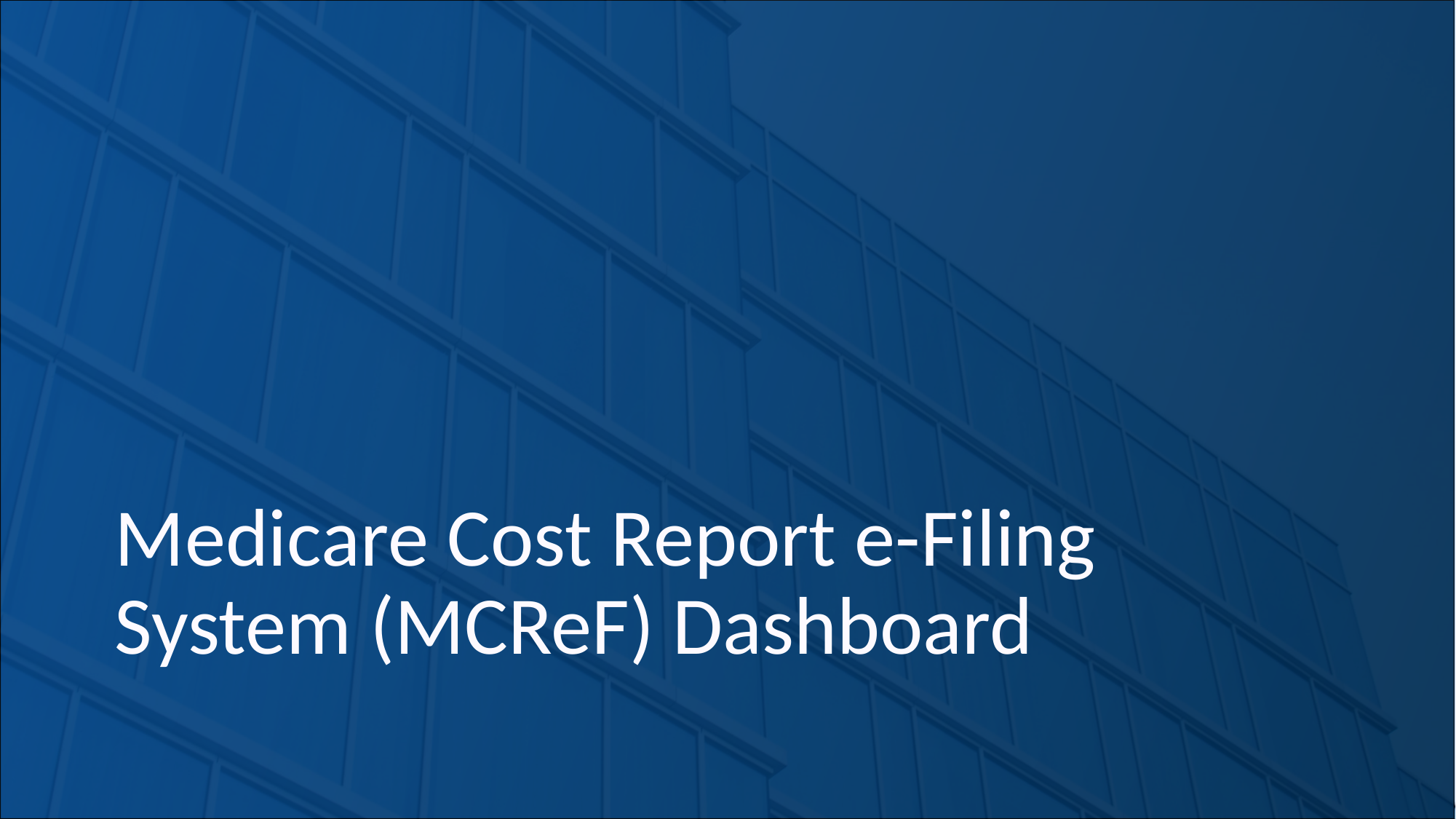

Medicare Cost Report e-Filing System (MCReF) Dashboard